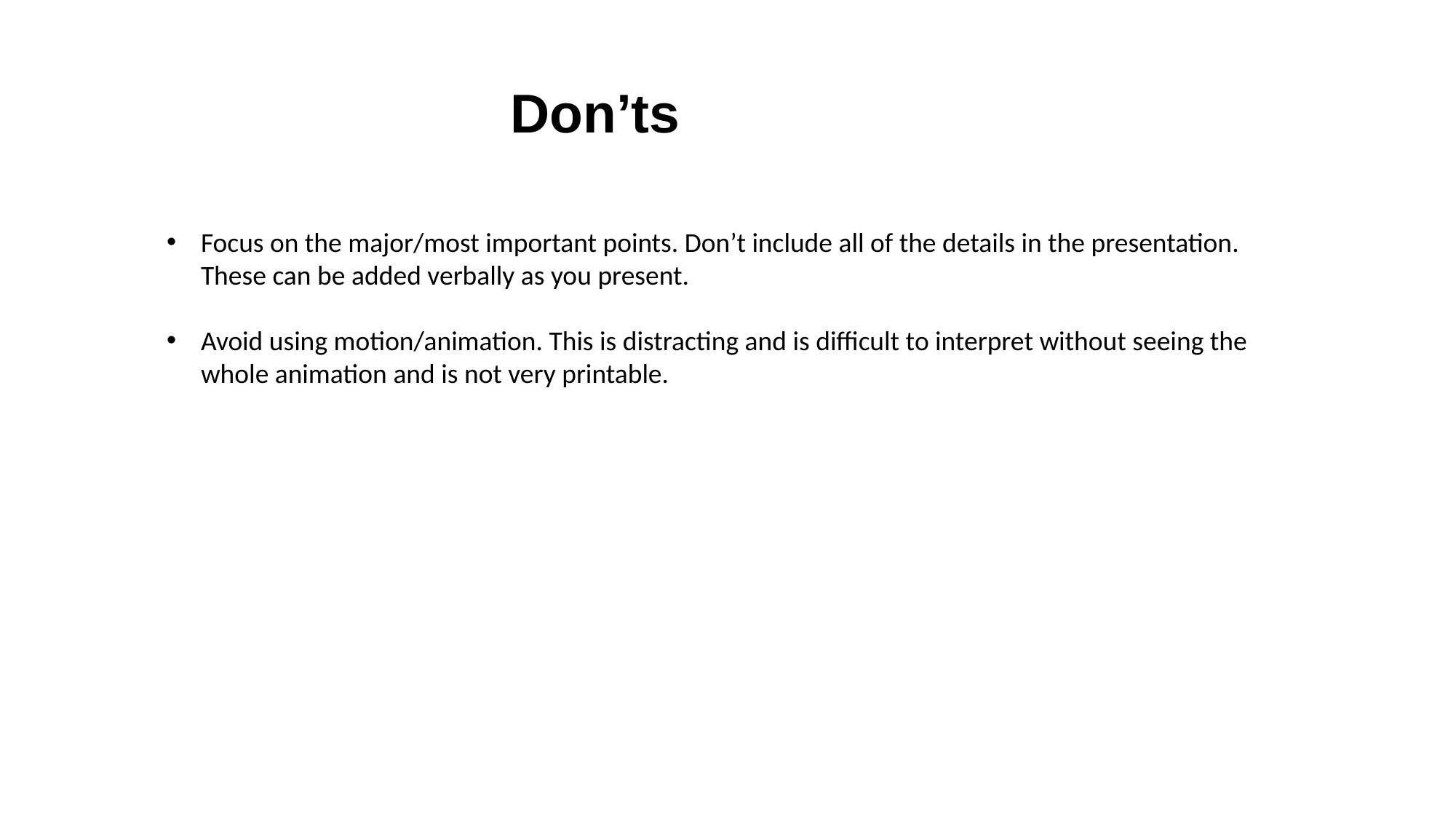

Don’ts
Focus on the major/most important points. Don’t include all of the details in the presentation. These can be added verbally as you present.

Avoid using motion/animation. This is distracting and is difficult to interpret without seeing the whole animation and is not very printable.